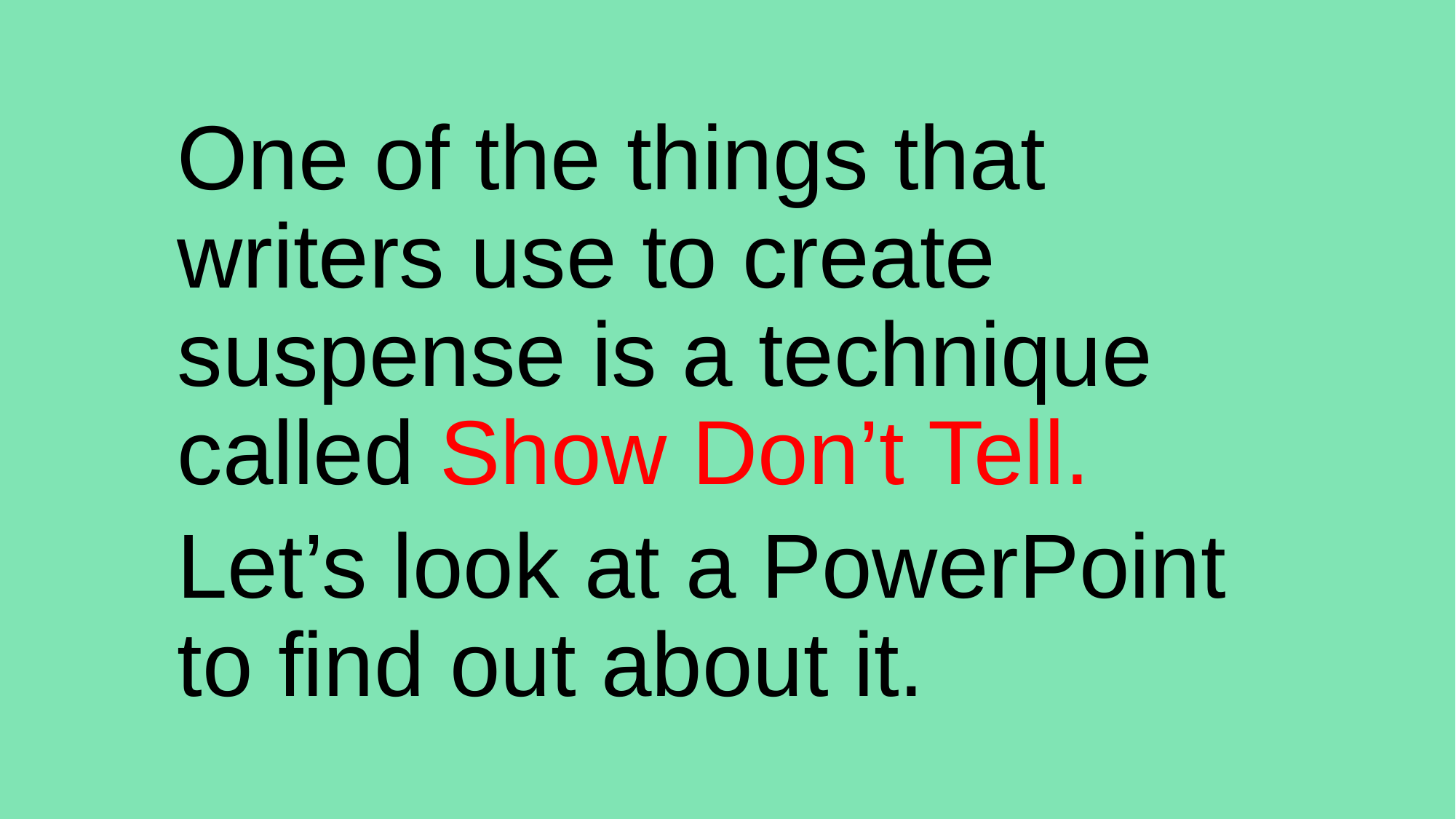

One of the things that writers use to create suspense is a technique called Show Don’t Tell.
Let’s look at a PowerPoint to find out about it.